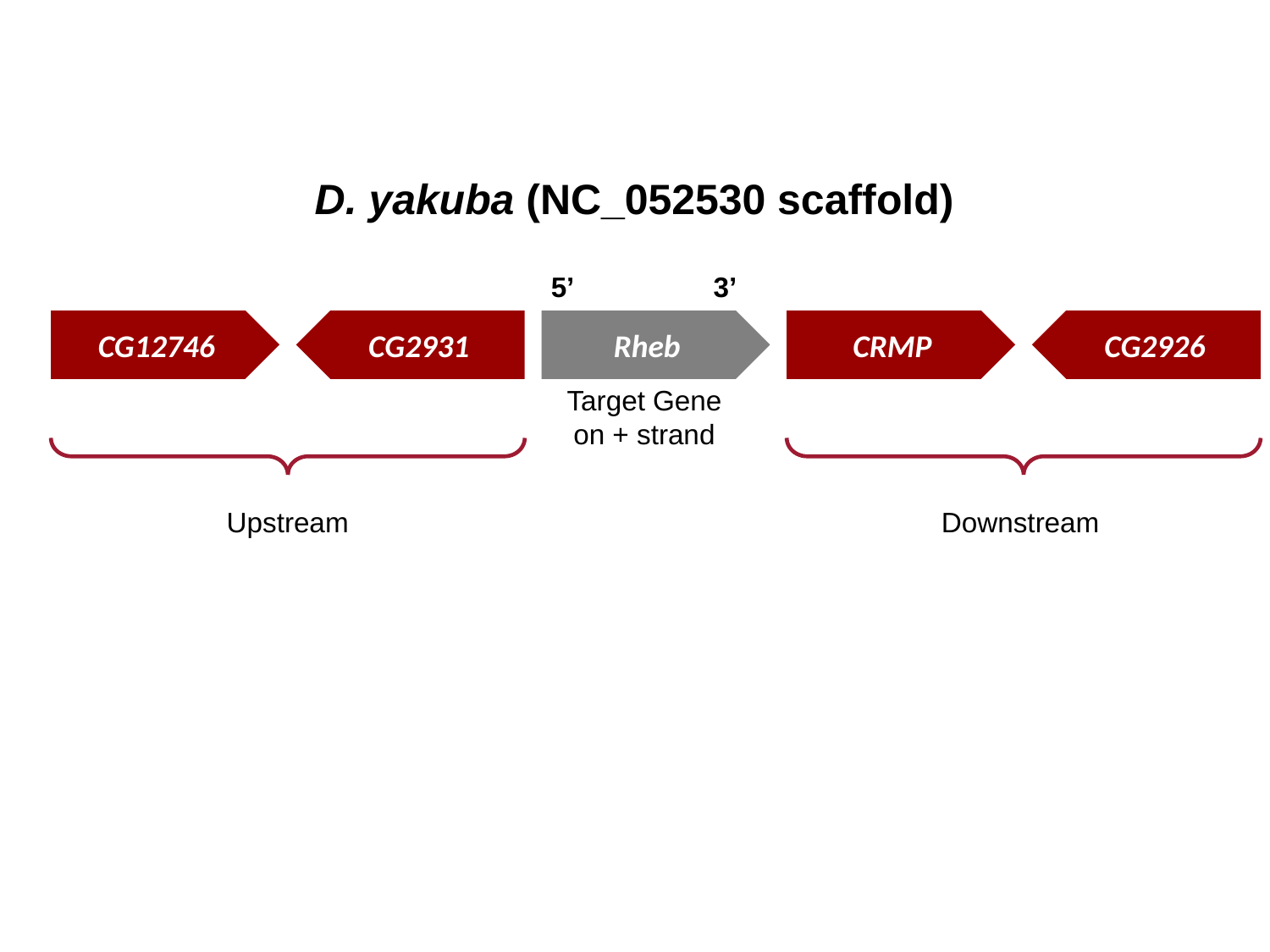

D. yakuba (NC_052530 scaffold)
5’                  3’

CG2931
Rheb
CG2926
CRMP
CG12746
Target Gene
on + strand
Upstream
Downstream